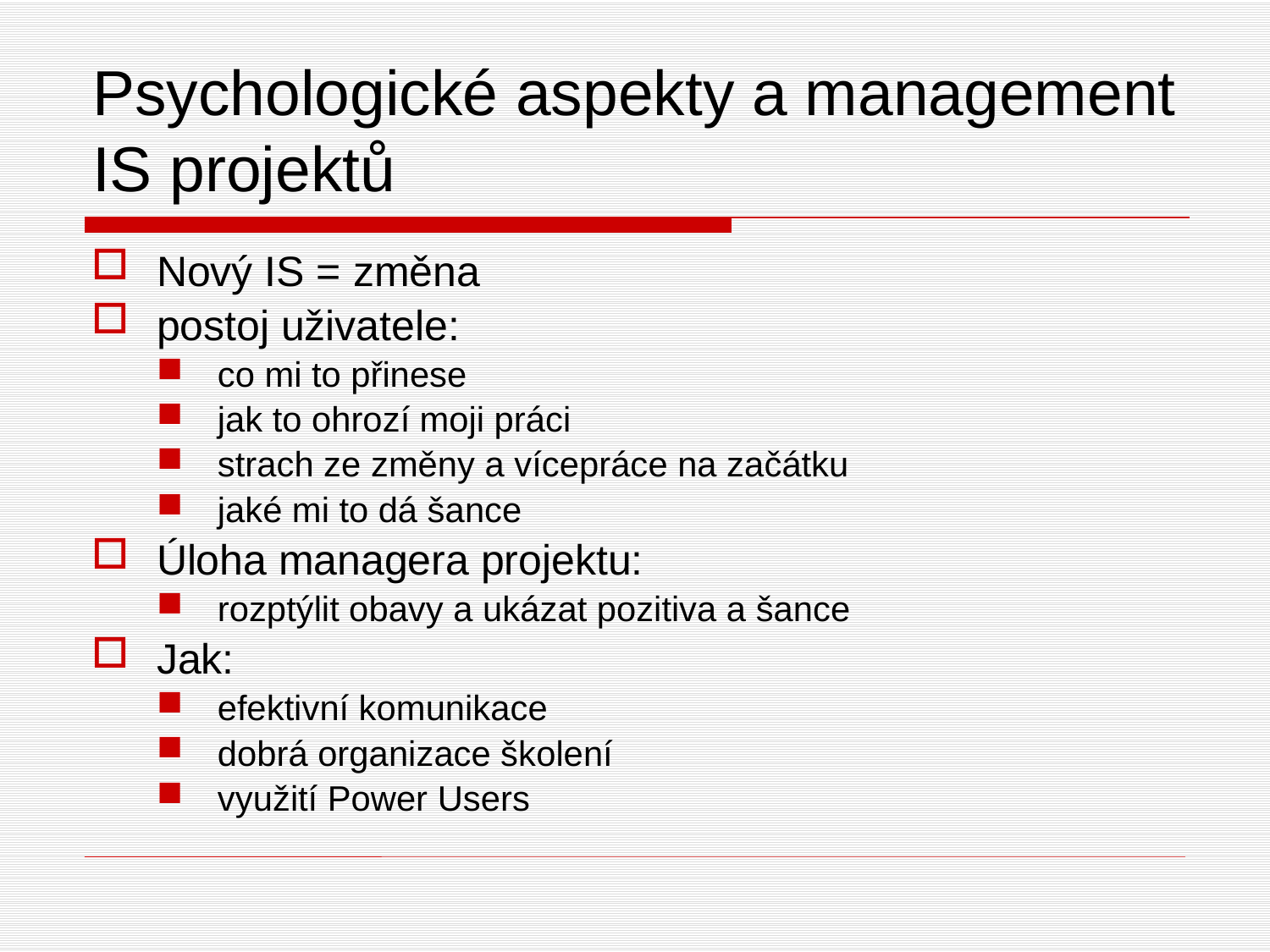

# Psychologické aspekty a management IS projektů
Nový IS = změna
postoj uživatele:
co mi to přinese
jak to ohrozí moji práci
strach ze změny a vícepráce na začátku
jaké mi to dá šance
Úloha managera projektu:
rozptýlit obavy a ukázat pozitiva a šance
Jak:
efektivní komunikace
dobrá organizace školení
využití Power Users